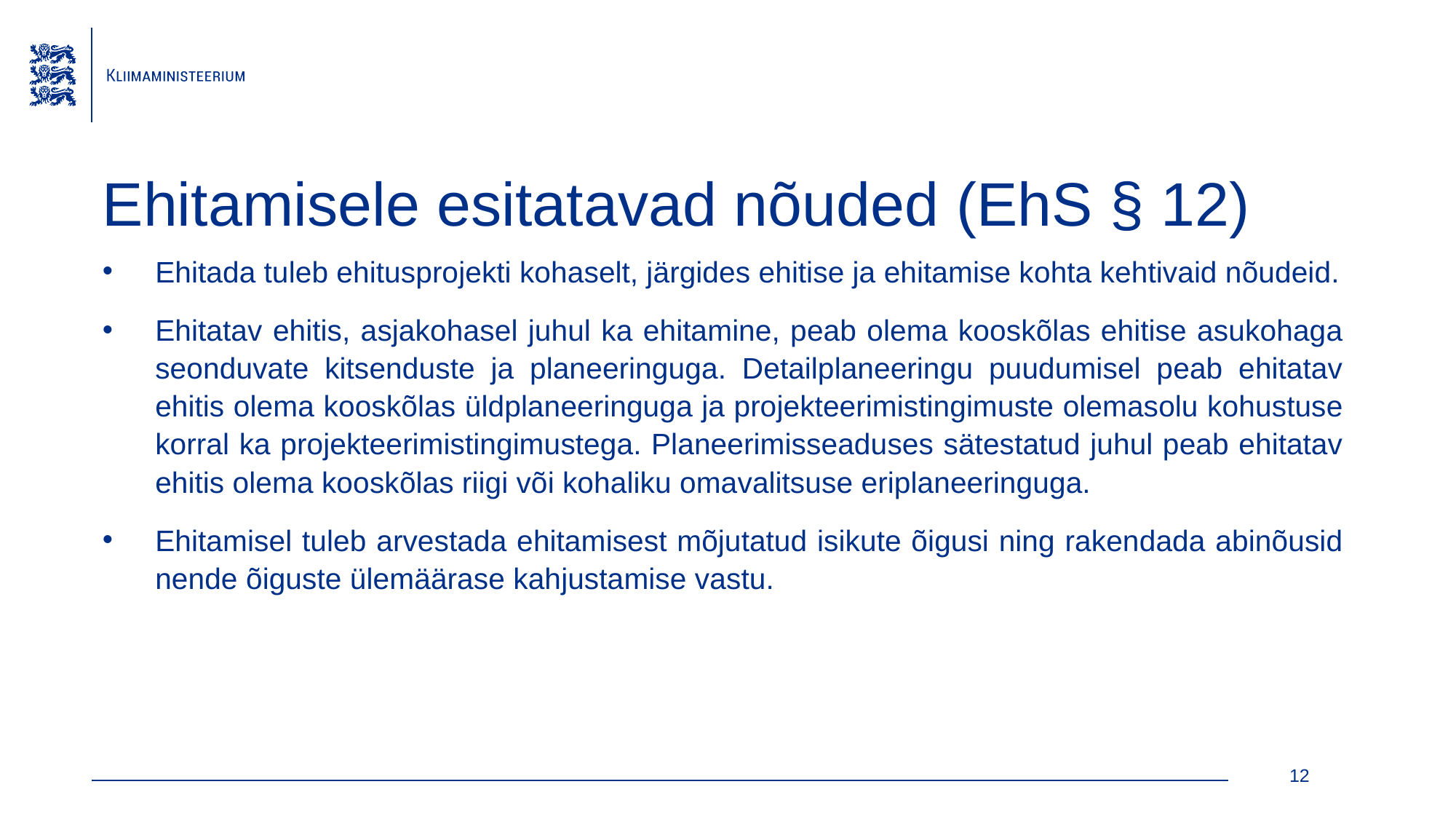

# Ehitamisele esitatavad nõuded (EhS § 12)
Ehitada tuleb ehitusprojekti kohaselt, järgides ehitise ja ehitamise kohta kehtivaid nõudeid.
Ehitatav ehitis, asjakohasel juhul ka ehitamine, peab olema kooskõlas ehitise asukohaga seonduvate kitsenduste ja planeeringuga. Detailplaneeringu puudumisel peab ehitatav ehitis olema kooskõlas üldplaneeringuga ja projekteerimistingimuste olemasolu kohustuse korral ka projekteerimistingimustega. Planeerimisseaduses sätestatud juhul peab ehitatav ehitis olema kooskõlas riigi või kohaliku omavalitsuse eriplaneeringuga.
Ehitamisel tuleb arvestada ehitamisest mõjutatud isikute õigusi ning rakendada abinõusid nende õiguste ülemäärase kahjustamise vastu.

12